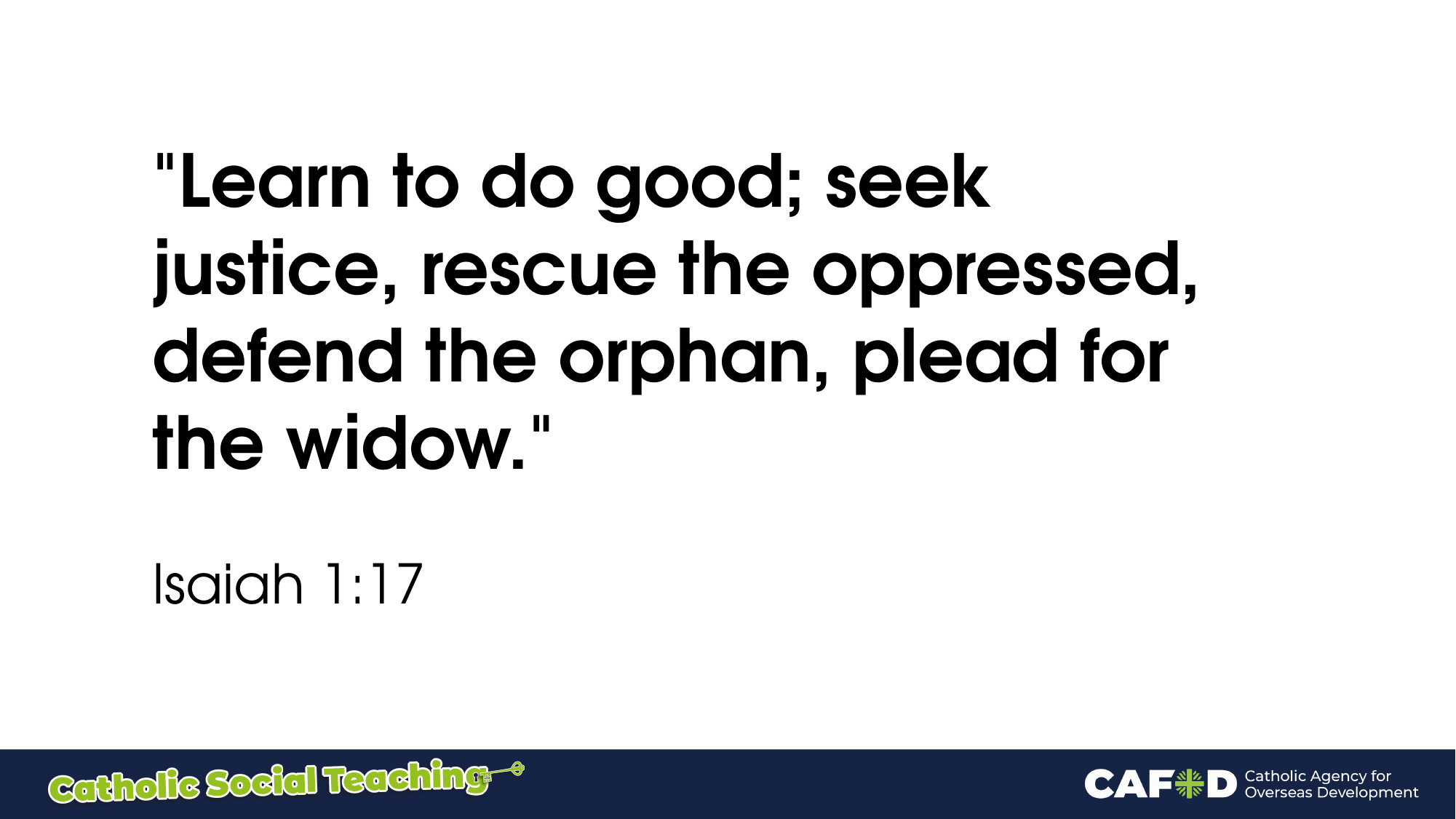

"Learn to do good; seek justice, rescue the oppressed, defend the orphan, plead for the widow."

Isaiah 1:17